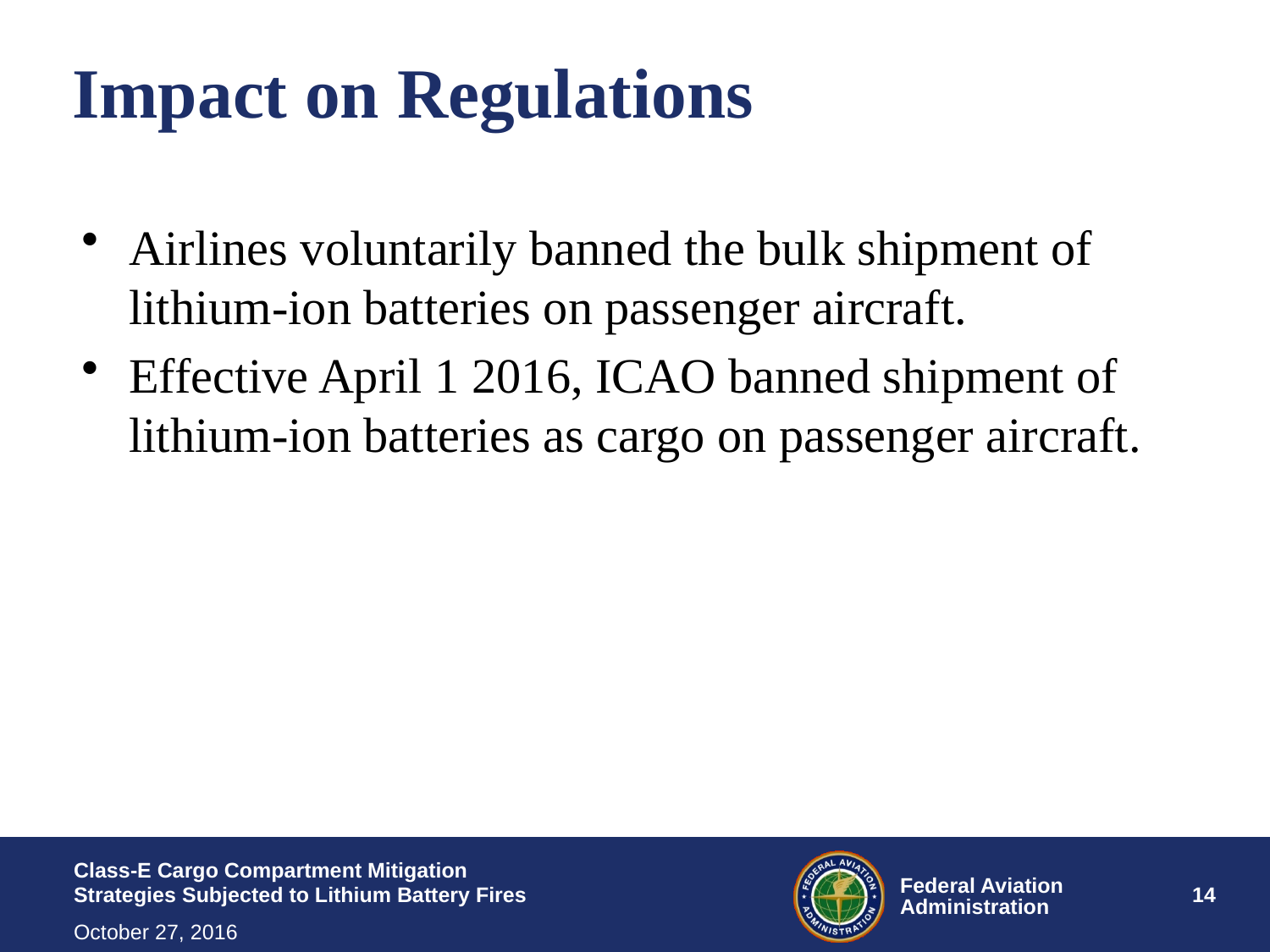

# Impact on Regulations
Airlines voluntarily banned the bulk shipment of lithium-ion batteries on passenger aircraft.
Effective April 1 2016, ICAO banned shipment of lithium-ion batteries as cargo on passenger aircraft.